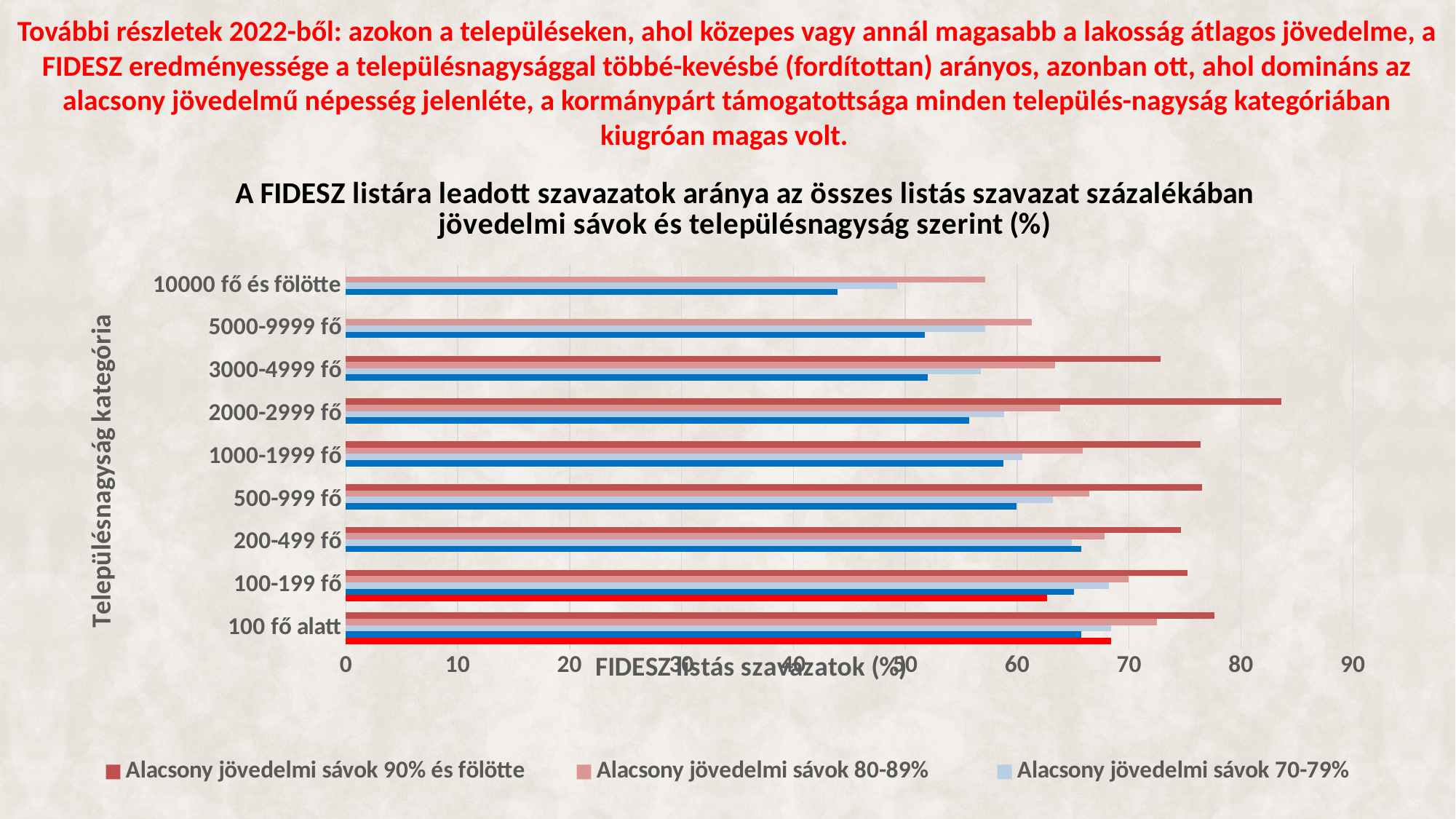

# További részletek 2022-ből: azokon a településeken, ahol közepes vagy annál magasabb a lakosság átlagos jövedelme, a FIDESZ eredményessége a településnagysággal többé-kevésbé (fordítottan) arányos, azonban ott, ahol domináns az alacsony jövedelmű népesség jelenléte, a kormánypárt támogatottsága minden település-nagyság kategóriában kiugróan magas volt.

### Chart: A FIDESZ listára leadott szavazatok aránya az összes listás szavazat százalékában jövedelmi sávok és településnagyság szerint (%)

| Category | Alacsony jövedelmi sávok 50% alatt | Alacsony jövedelmi sávok 50-69% | Alacsony jövedelmi sávok 70-79% | Alacsony jövedelmi sávok 80-89% | Alacsony jövedelmi sávok 90% és fölötte |
|---|---|---|---|---|---|
| 100 fő alatt | 68.37294332723948 | 65.70833333333333 | 68.40680587780355 | 72.46141348497157 | 77.61194029850746 |
| 100-199 fő | 62.66666666666667 | 65.05872483221476 | 68.20569532761958 | 69.98136169279684 | 75.22258967183923 |
| 200-499 fő | None | 65.7452508524111 | 64.90399504490554 | 67.83765736714386 | 74.61135293595096 |
| 500-999 fő | None | 59.96164782119949 | 63.212980872555335 | 66.4551745453921 | 76.51654910472057 |
| 1000-1999 fő | None | 58.77538964085278 | 60.43259223505988 | 65.86151205192536 | 76.37440090217085 |
| 2000-2999 fő | None | 55.700809471020094 | 58.8222164872952 | 63.811515499038684 | 83.60843649701971 |
| 3000-4999 fő | None | 51.9940895214464 | 56.78295970590356 | 63.36763769233348 | 72.83638660770688 |
| 5000-9999 fő | None | 51.740373297460906 | 57.120957299557965 | 61.327833477000695 | 0.0 |
| 10000 fő és fölötte | None | 43.92662391798272 | 49.25678426685094 | 57.121995500651224 | 0.0 |